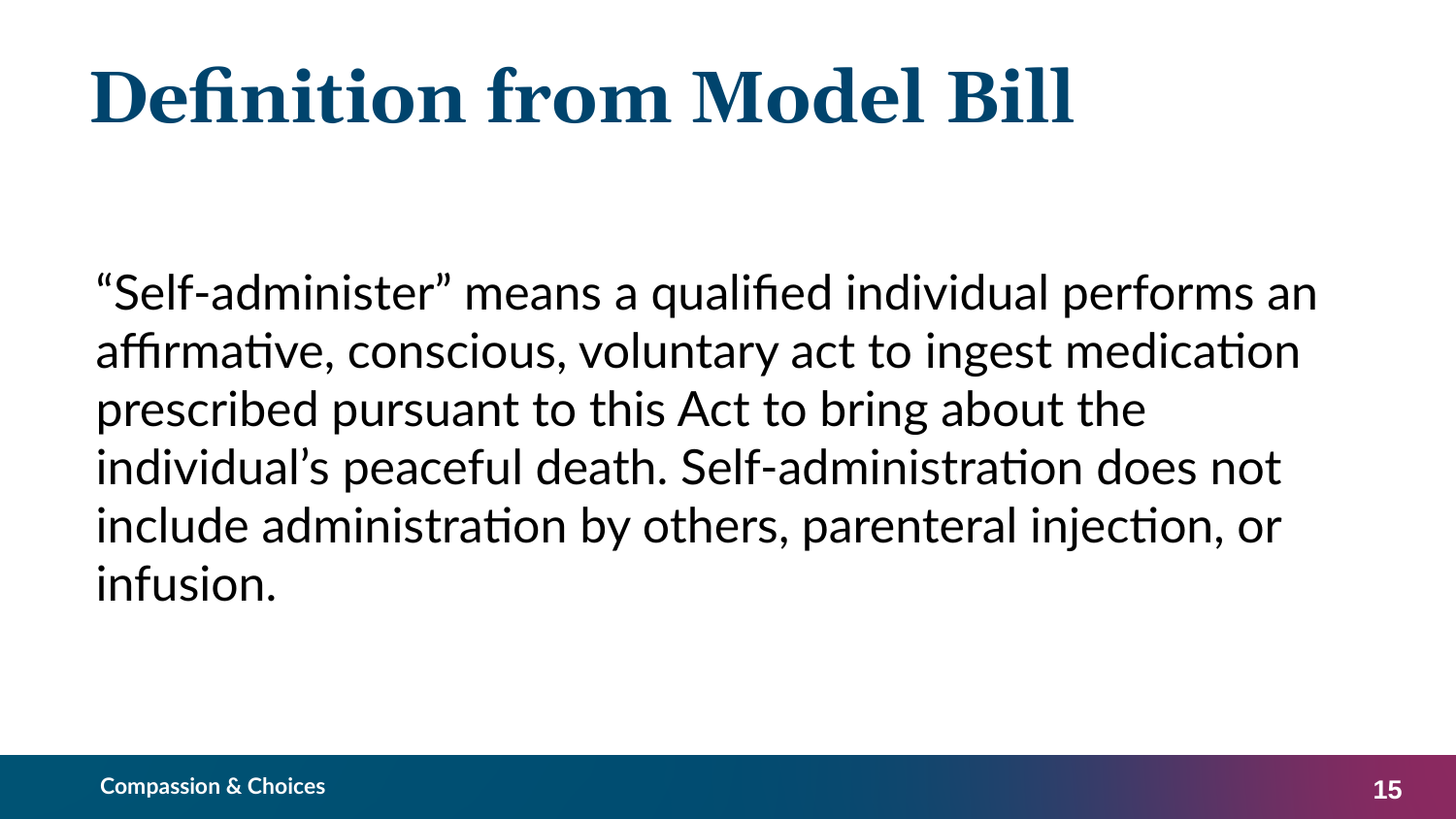

# Definition from Model Bill
“Self-administer” means a qualified individual performs an affirmative, conscious, voluntary act to ingest medication prescribed pursuant to this Act to bring about the individual’s peaceful death. Self-administration does not include administration by others, parenteral injection, or infusion.